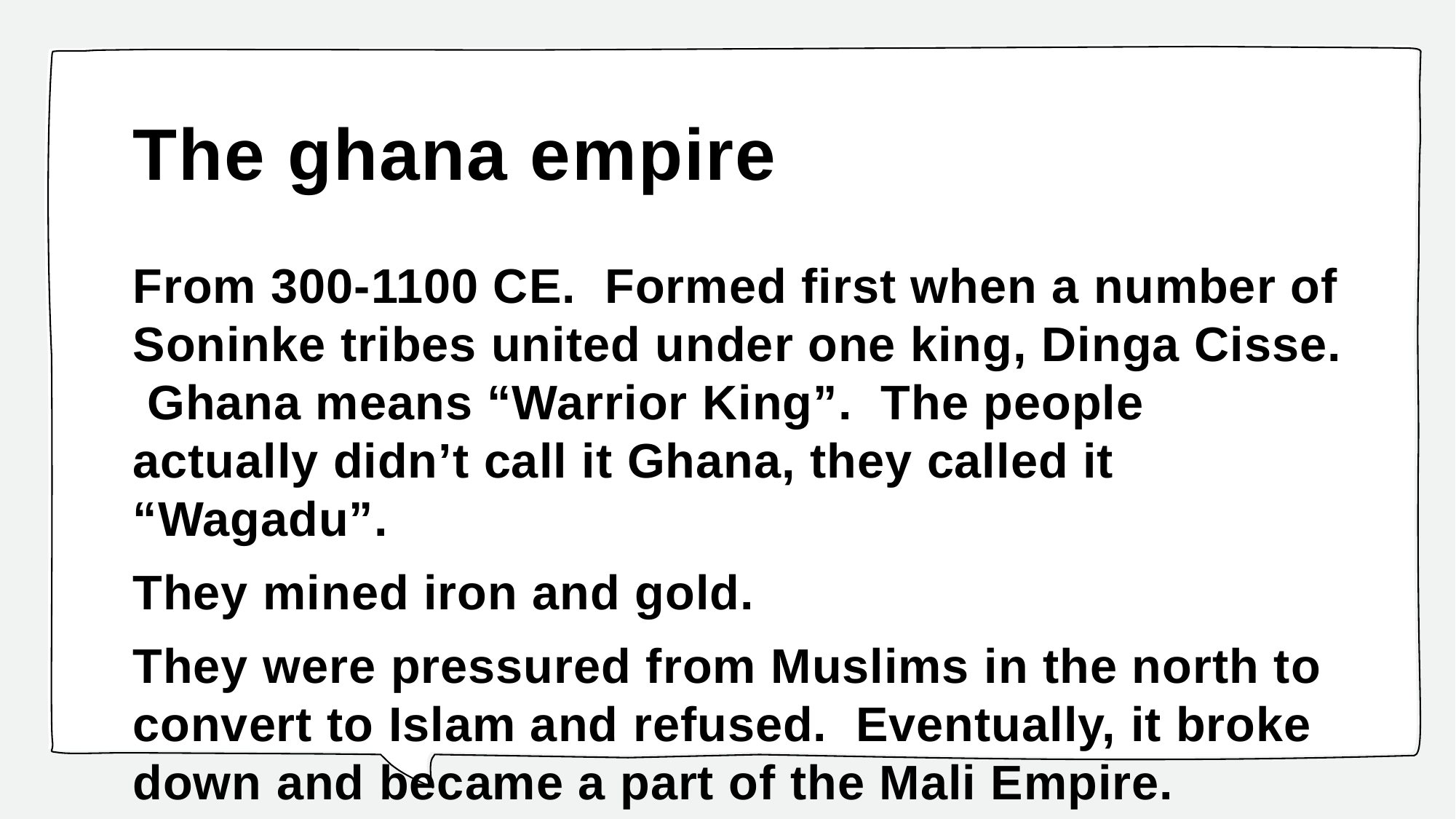

# The ghana empire
From 300-1100 CE.  Formed first when a number of Soninke tribes united under one king, Dinga Cisse.  Ghana means “Warrior King”.  The people actually didn’t call it Ghana, they called it “Wagadu”.
They mined iron and gold.
They were pressured from Muslims in the north to convert to Islam and refused.  Eventually, it broke down and became a part of the Mali Empire.